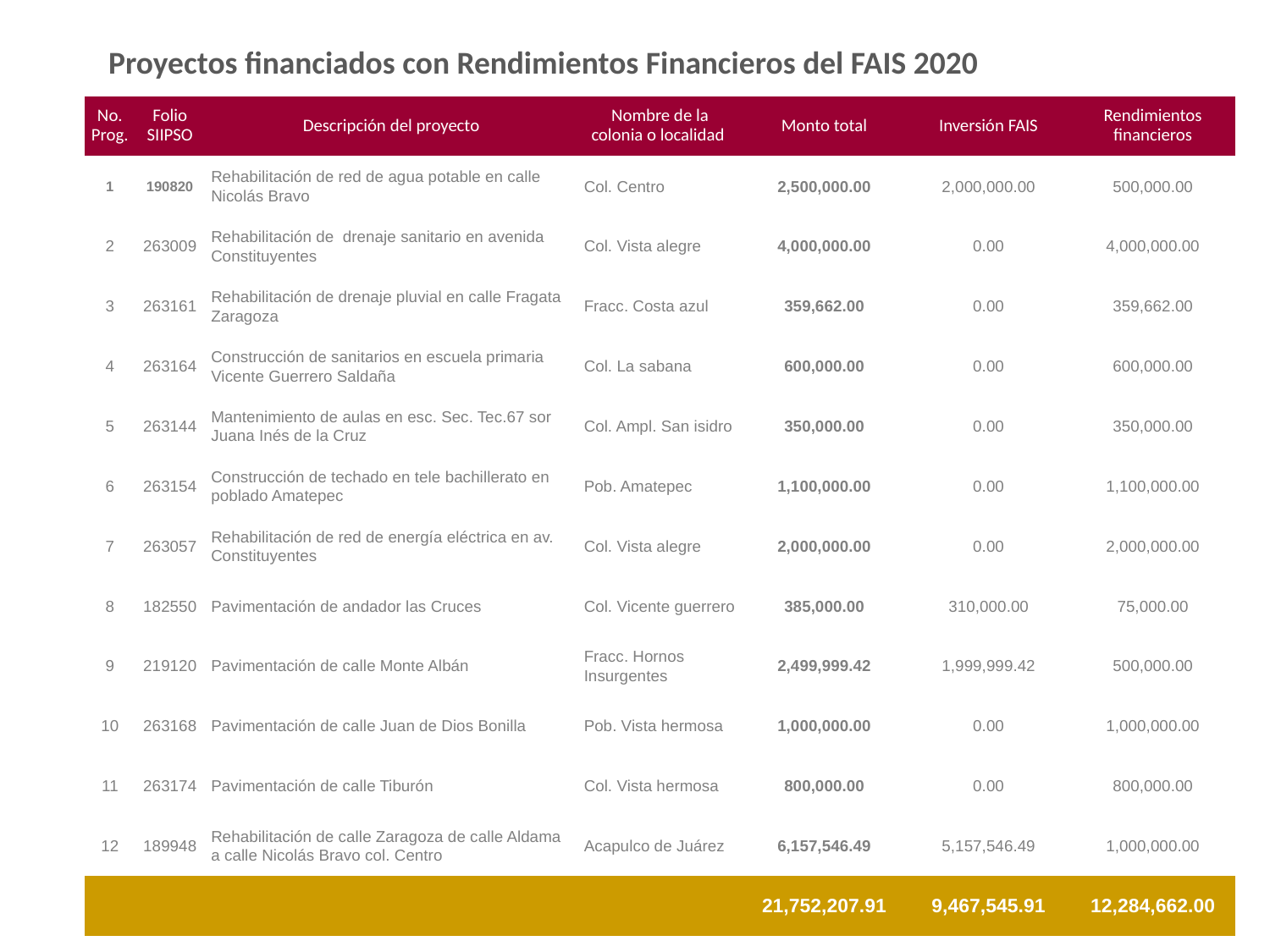

Proyectos financiados con Rendimientos Financieros del FAIS 2020
| No. Prog. | Folio SIIPSO | Descripción del proyecto | Nombre de la colonia o localidad | Monto total | Inversión FAIS | Rendimientos financieros |
| --- | --- | --- | --- | --- | --- | --- |
| 1 | 190820 | Rehabilitación de red de agua potable en calle Nicolás Bravo | Col. Centro | 2,500,000.00 | 2,000,000.00 | 500,000.00 |
| 2 | 263009 | Rehabilitación de drenaje sanitario en avenida Constituyentes | Col. Vista alegre | 4,000,000.00 | 0.00 | 4,000,000.00 |
| 3 | 263161 | Rehabilitación de drenaje pluvial en calle Fragata Zaragoza | Fracc. Costa azul | 359,662.00 | 0.00 | 359,662.00 |
| 4 | 263164 | Construcción de sanitarios en escuela primaria Vicente Guerrero Saldaña | Col. La sabana | 600,000.00 | 0.00 | 600,000.00 |
| 5 | 263144 | Mantenimiento de aulas en esc. Sec. Tec.67 sor Juana Inés de la Cruz | Col. Ampl. San isidro | 350,000.00 | 0.00 | 350,000.00 |
| 6 | 263154 | Construcción de techado en tele bachillerato en poblado Amatepec | Pob. Amatepec | 1,100,000.00 | 0.00 | 1,100,000.00 |
| 7 | 263057 | Rehabilitación de red de energía eléctrica en av. Constituyentes | Col. Vista alegre | 2,000,000.00 | 0.00 | 2,000,000.00 |
| 8 | 182550 | Pavimentación de andador las Cruces | Col. Vicente guerrero | 385,000.00 | 310,000.00 | 75,000.00 |
| 9 | 219120 | Pavimentación de calle Monte Albán | Fracc. Hornos Insurgentes | 2,499,999.42 | 1,999,999.42 | 500,000.00 |
| 10 | 263168 | Pavimentación de calle Juan de Dios Bonilla | Pob. Vista hermosa | 1,000,000.00 | 0.00 | 1,000,000.00 |
| 11 | 263174 | Pavimentación de calle Tiburón | Col. Vista hermosa | 800,000.00 | 0.00 | 800,000.00 |
| 12 | 189948 | Rehabilitación de calle Zaragoza de calle Aldama a calle Nicolás Bravo col. Centro | Acapulco de Juárez | 6,157,546.49 | 5,157,546.49 | 1,000,000.00 |
|  |  |  |  | 21,752,207.91 | 9,467,545.91 | 12,284,662.00 |